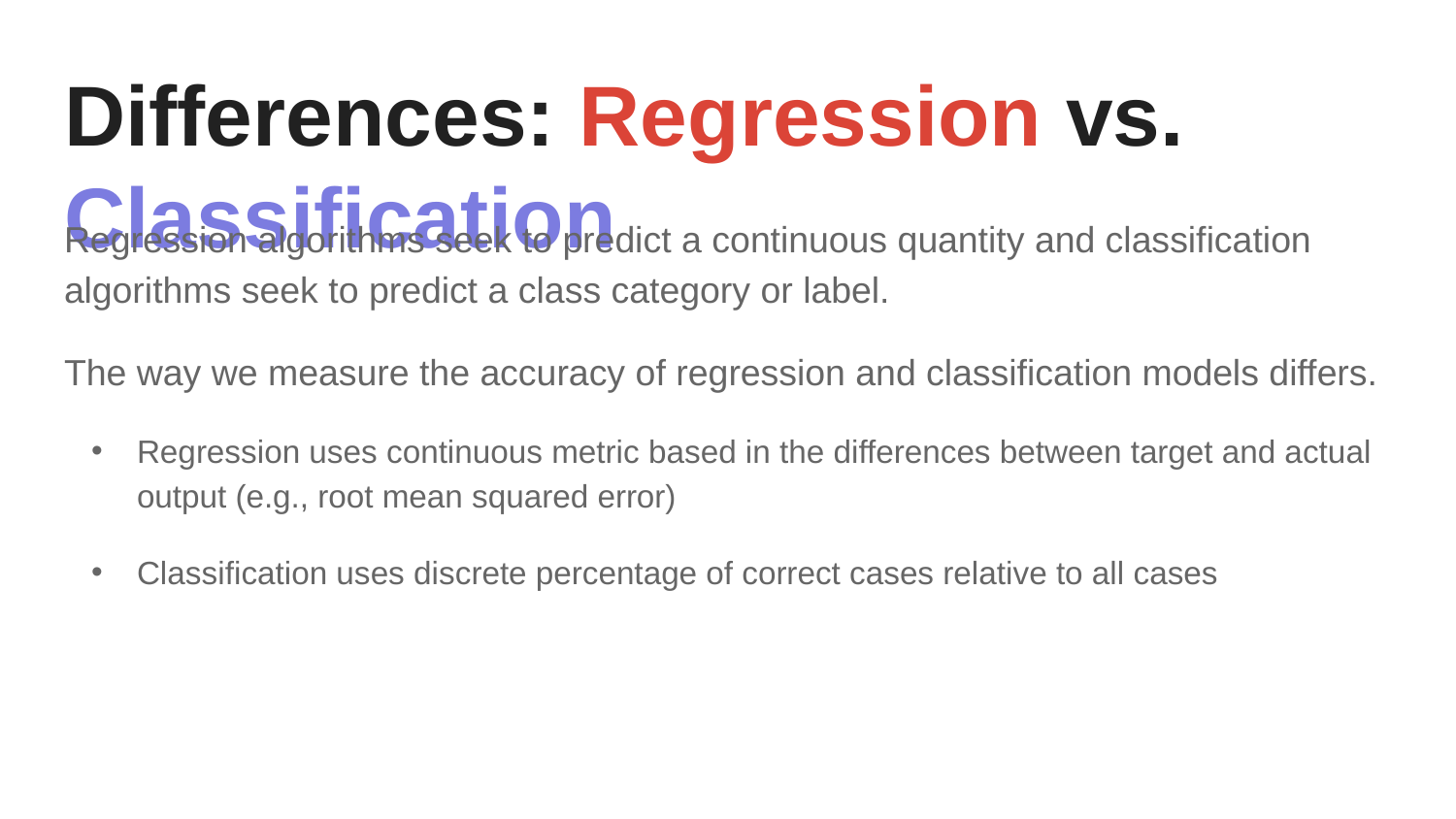

# Differences: Regression vs. Classification
Regression algorithms seek to predict a continuous quantity and classification algorithms seek to predict a class category or label.
The way we measure the accuracy of regression and classification models differs.
Regression uses continuous metric based in the differences between target and actual output (e.g., root mean squared error)
Classification uses discrete percentage of correct cases relative to all cases